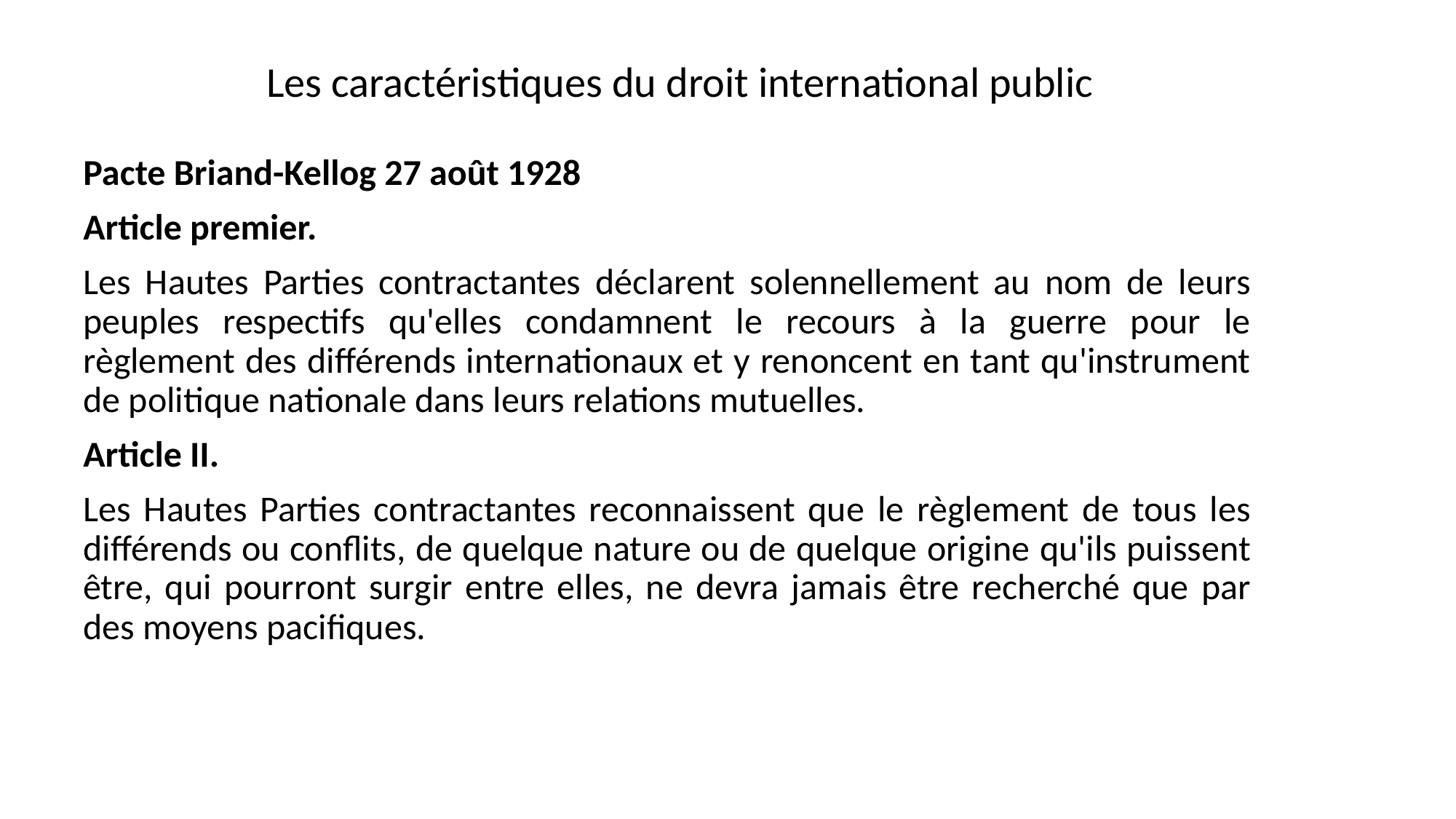

# Les caractéristiques du droit international public
Pacte Briand-Kellog 27 août 1928
Article premier.
Les Hautes Parties contractantes déclarent solennellement au nom de leurs peuples respectifs qu'elles condamnent le recours à la guerre pour le règlement des différends internationaux et y renoncent en tant qu'instrument de politique nationale dans leurs relations mutuelles.
Article II.
Les Hautes Parties contractantes reconnaissent que le règlement de tous les différends ou conflits, de quelque nature ou de quelque origine qu'ils puissent être, qui pourront surgir entre elles, ne devra jamais être recherché que par des moyens pacifiques.